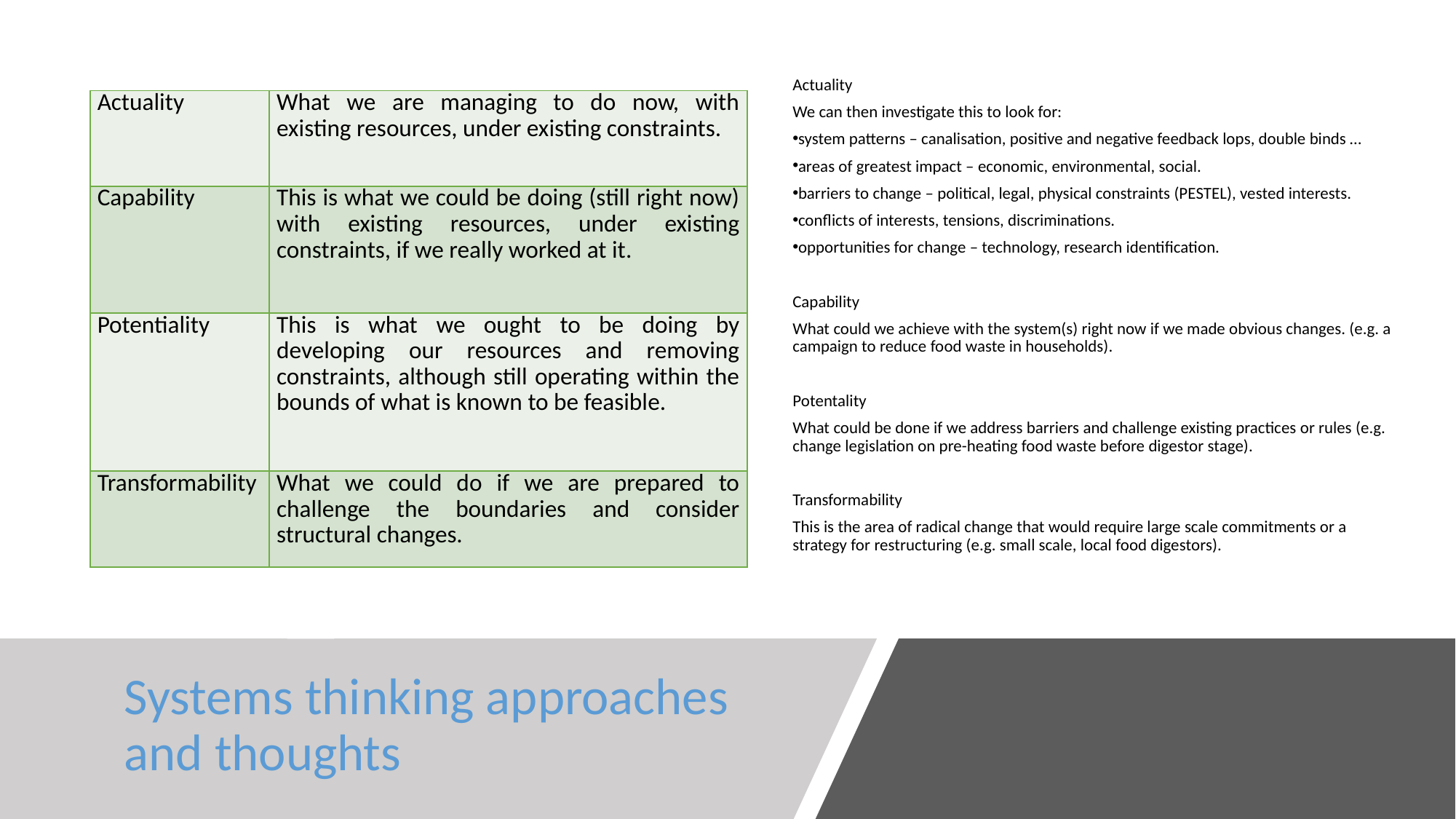

Actuality
We can then investigate this to look for:
system patterns – canalisation, positive and negative feedback lops, double binds …
areas of greatest impact – economic, environmental, social.
barriers to change – political, legal, physical constraints (PESTEL), vested interests.
conflicts of interests, tensions, discriminations.
opportunities for change – technology, research identification.

Capability
What could we achieve with the system(s) right now if we made obvious changes. (e.g. a campaign to reduce food waste in households).

Potentality
What could be done if we address barriers and challenge existing practices or rules (e.g. change legislation on pre-heating food waste before digestor stage).

Transformability
This is the area of radical change that would require large scale commitments or a strategy for restructuring (e.g. small scale, local food digestors).

| Actuality | What we are managing to do now, with existing resources, under existing constraints. |
| --- | --- |
| Capability | This is what we could be doing (still right now) with existing resources, under existing constraints, if we really worked at it. |
| Potentiality | This is what we ought to be doing by developing our resources and removing constraints, although still operating within the bounds of what is known to be feasible. |
| Transformability | What we could do if we are prepared to challenge the boundaries and consider structural changes. |

Systems thinking approaches and thoughts